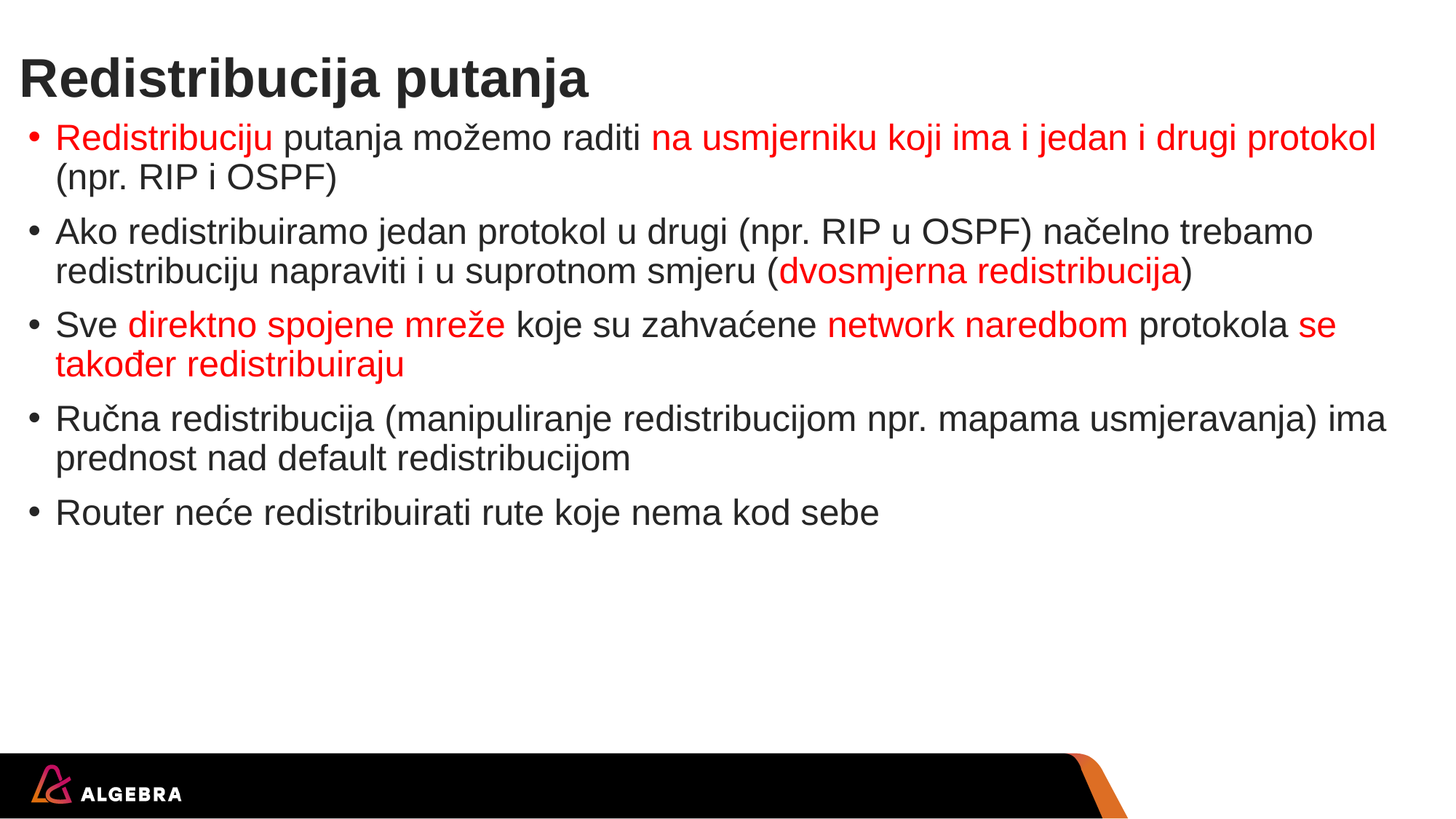

# Redistribucija putanja
Redistribuciju putanja možemo raditi na usmjerniku koji ima i jedan i drugi protokol (npr. RIP i OSPF)
Ako redistribuiramo jedan protokol u drugi (npr. RIP u OSPF) načelno trebamo redistribuciju napraviti i u suprotnom smjeru (dvosmjerna redistribucija)
Sve direktno spojene mreže koje su zahvaćene network naredbom protokola se također redistribuiraju
Ručna redistribucija (manipuliranje redistribucijom npr. mapama usmjeravanja) ima prednost nad default redistribucijom
Router neće redistribuirati rute koje nema kod sebe